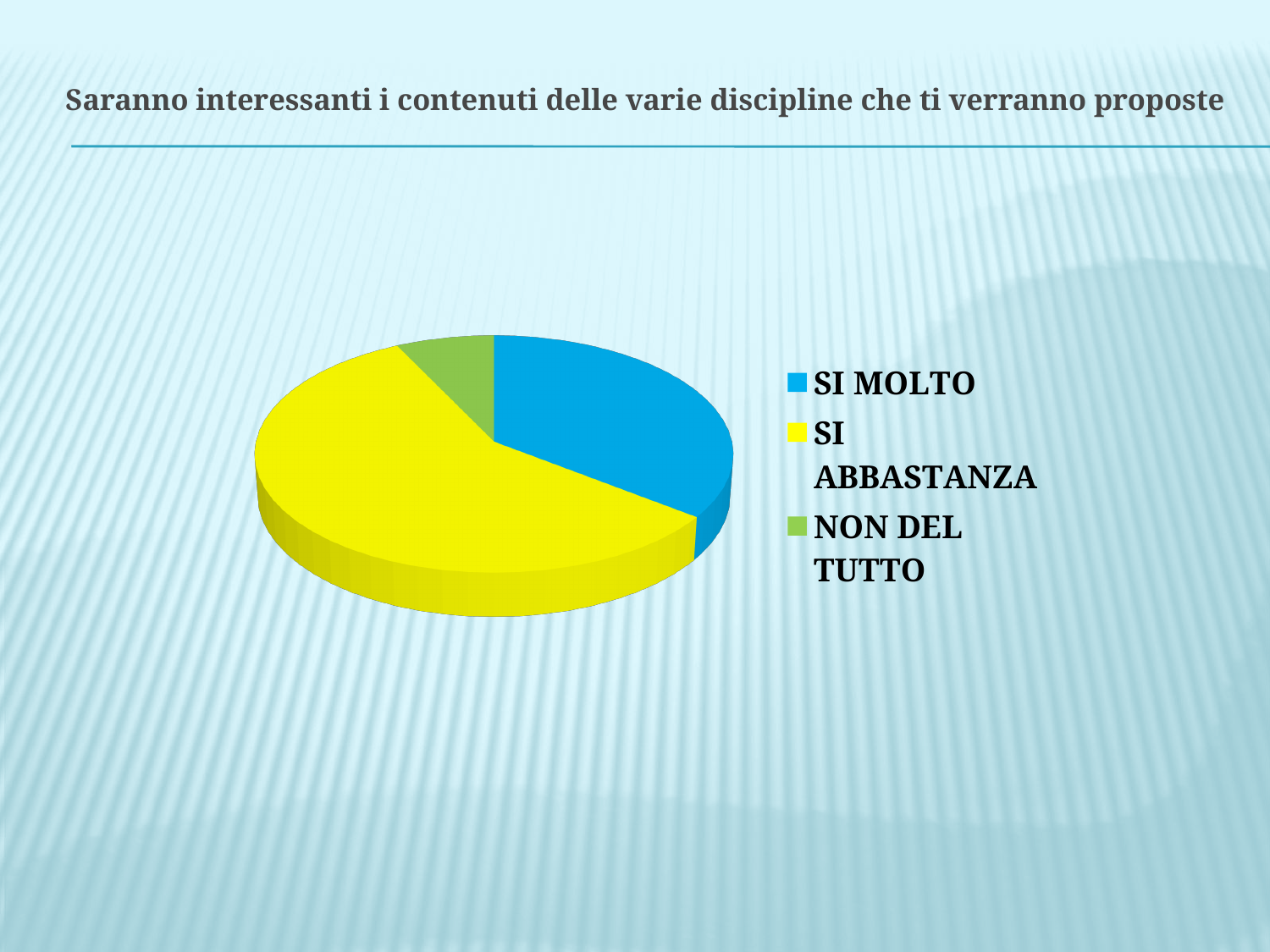

# Saranno interessanti i contenuti delle varie discipline che ti verranno proposte

[unsupported chart]